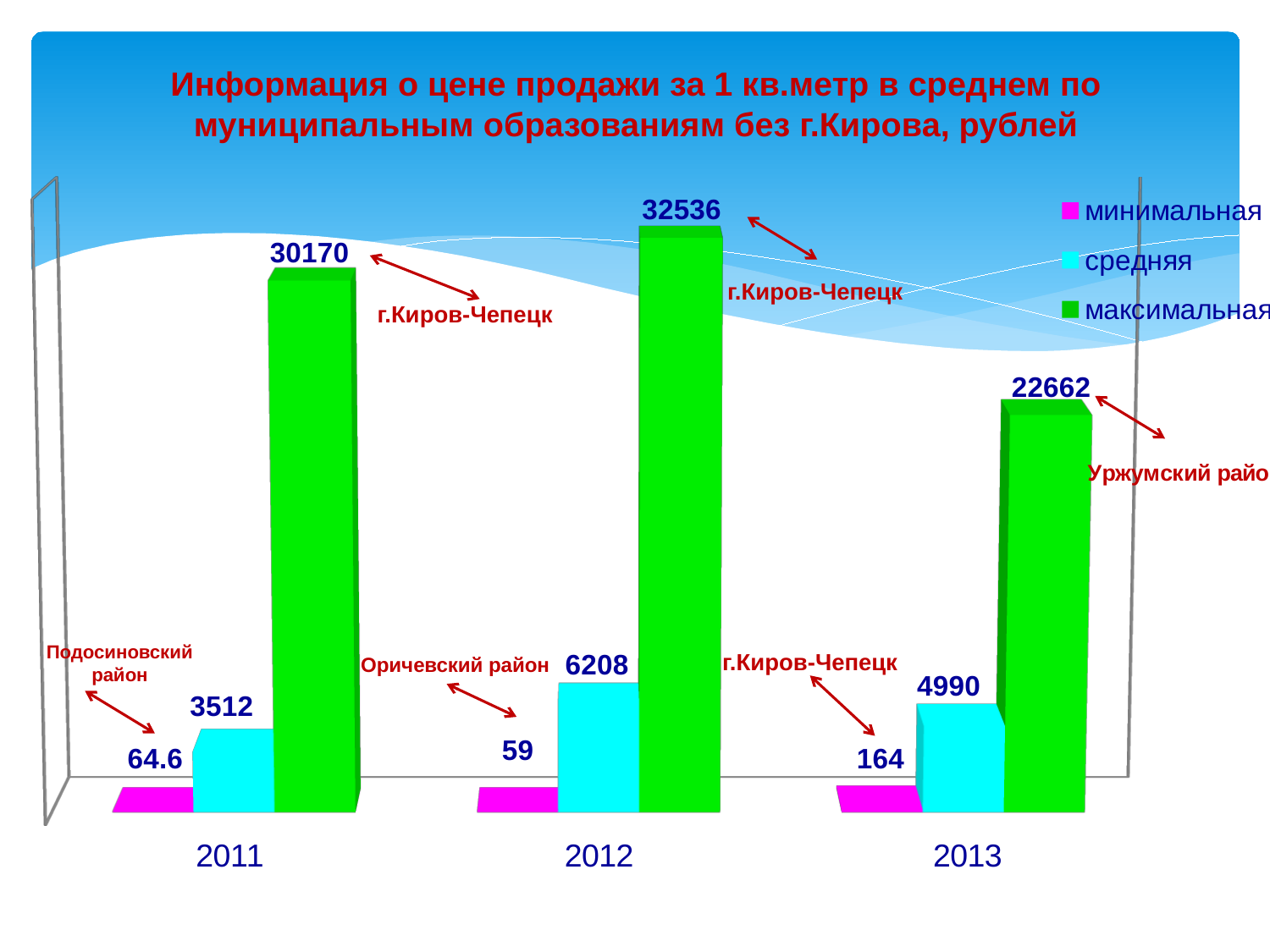

# Информация о цене продажи за 1 кв.метр в среднем по муниципальным образованиям без г.Кирова, рублей

[unsupported chart]

г.Киров-Чепецк
г.Киров-Чепецк
г.Киров-Чепецк
Подосиновский район

Оричевский район